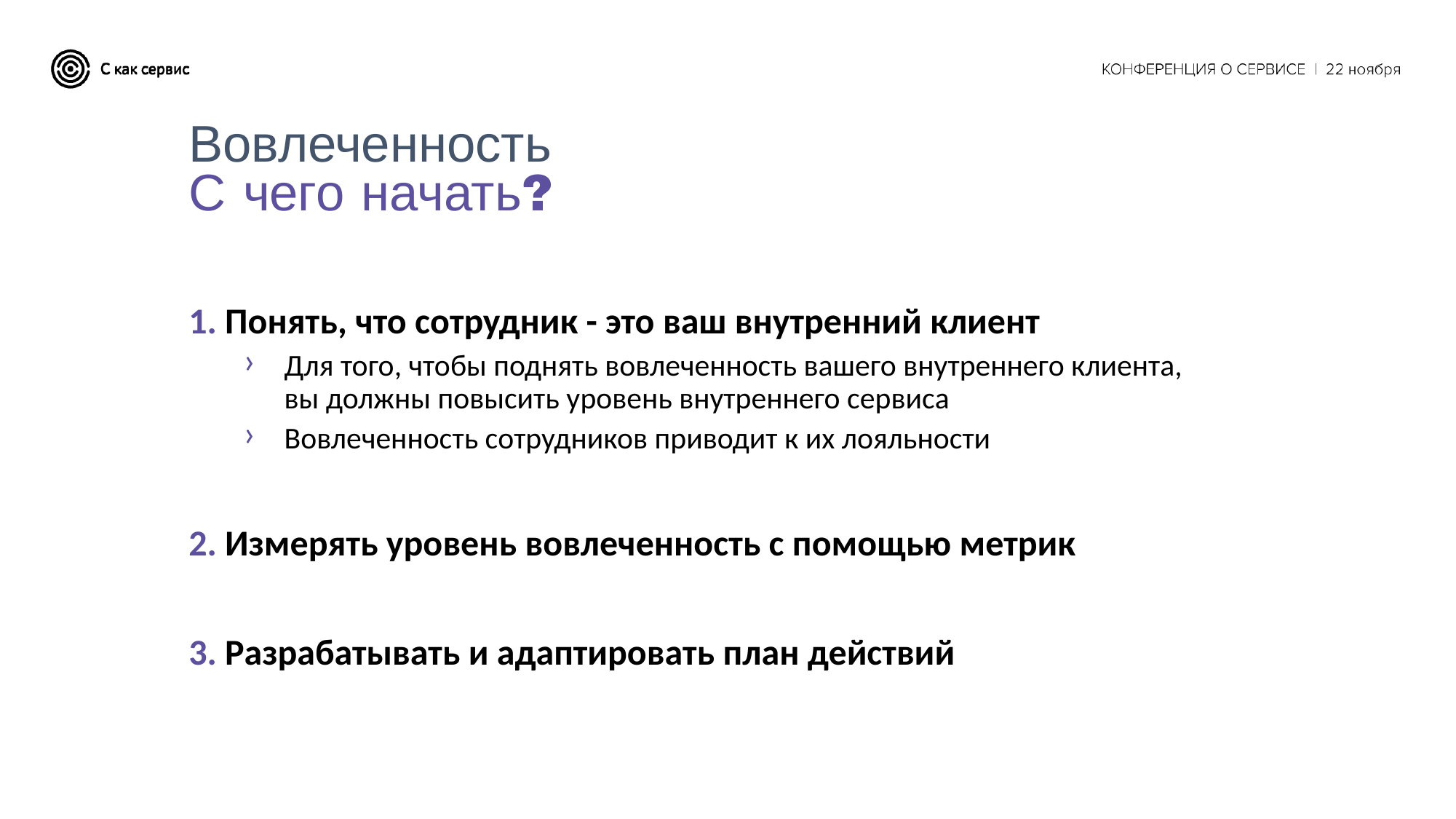

# Вовлеченность С чего начать?
1. Понять, что сотрудник - это ваш внутренний клиент
Для того, чтобы поднять вовлеченность вашего внутреннего клиента,
вы должны повысить уровень внутреннего сервиса
Вовлеченность сотрудников приводит к их лояльности

2. Измерять уровень вовлеченность с помощью метрик

3. Разрабатывать и адаптировать план действий